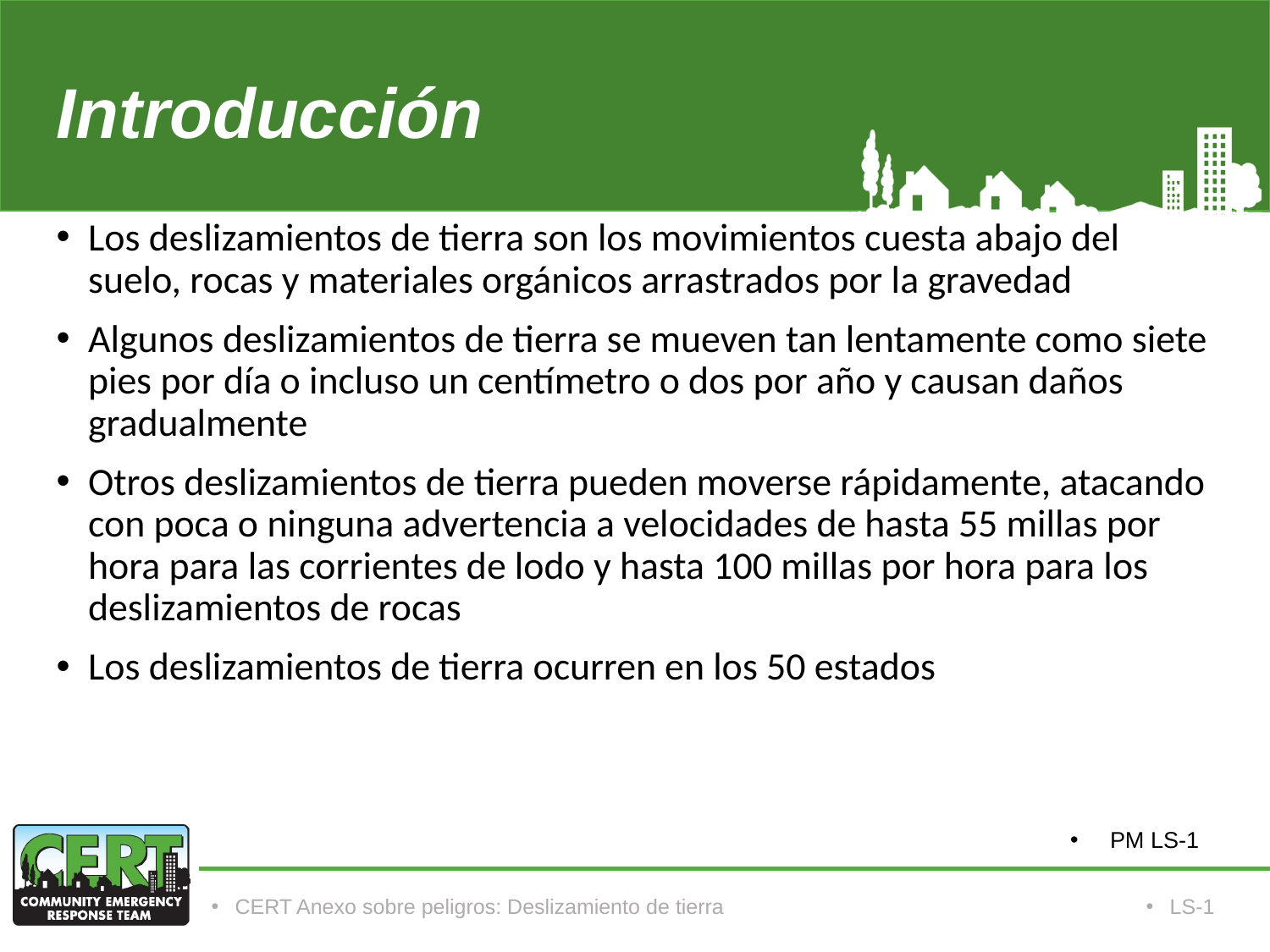

# Introducción
Los deslizamientos de tierra son los movimientos cuesta abajo del suelo, rocas y materiales orgánicos arrastrados por la gravedad
Algunos deslizamientos de tierra se mueven tan lentamente como siete pies por día o incluso un centímetro o dos por año y causan daños gradualmente
Otros deslizamientos de tierra pueden moverse rápidamente, atacando con poca o ninguna advertencia a velocidades de hasta 55 millas por hora para las corrientes de lodo y hasta 100 millas por hora para los deslizamientos de rocas
Los deslizamientos de tierra ocurren en los 50 estados
PM LS-1
CERT Anexo sobre peligros: Deslizamiento de tierra
LS-1